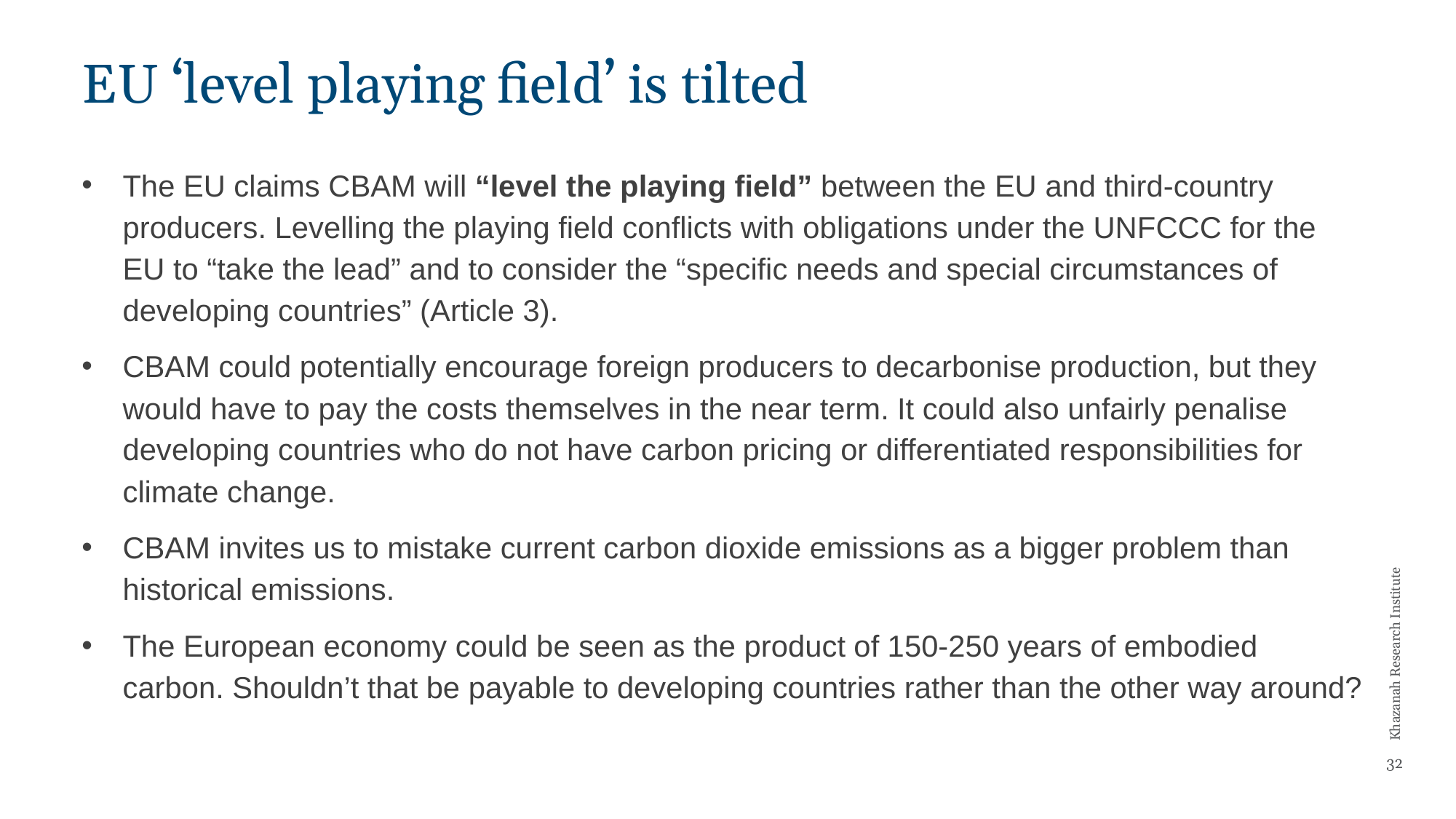

# EU ‘level playing field’ is tilted
The EU claims CBAM will “level the playing field” between the EU and third-country producers. Levelling the playing field conflicts with obligations under the UNFCCC for the EU to “take the lead” and to consider the “specific needs and special circumstances of developing countries” (Article 3).
CBAM could potentially encourage foreign producers to decarbonise production, but they would have to pay the costs themselves in the near term. It could also unfairly penalise developing countries who do not have carbon pricing or differentiated responsibilities for climate change.
CBAM invites us to mistake current carbon dioxide emissions as a bigger problem than historical emissions.
The European economy could be seen as the product of 150-250 years of embodied carbon. Shouldn’t that be payable to developing countries rather than the other way around?

32